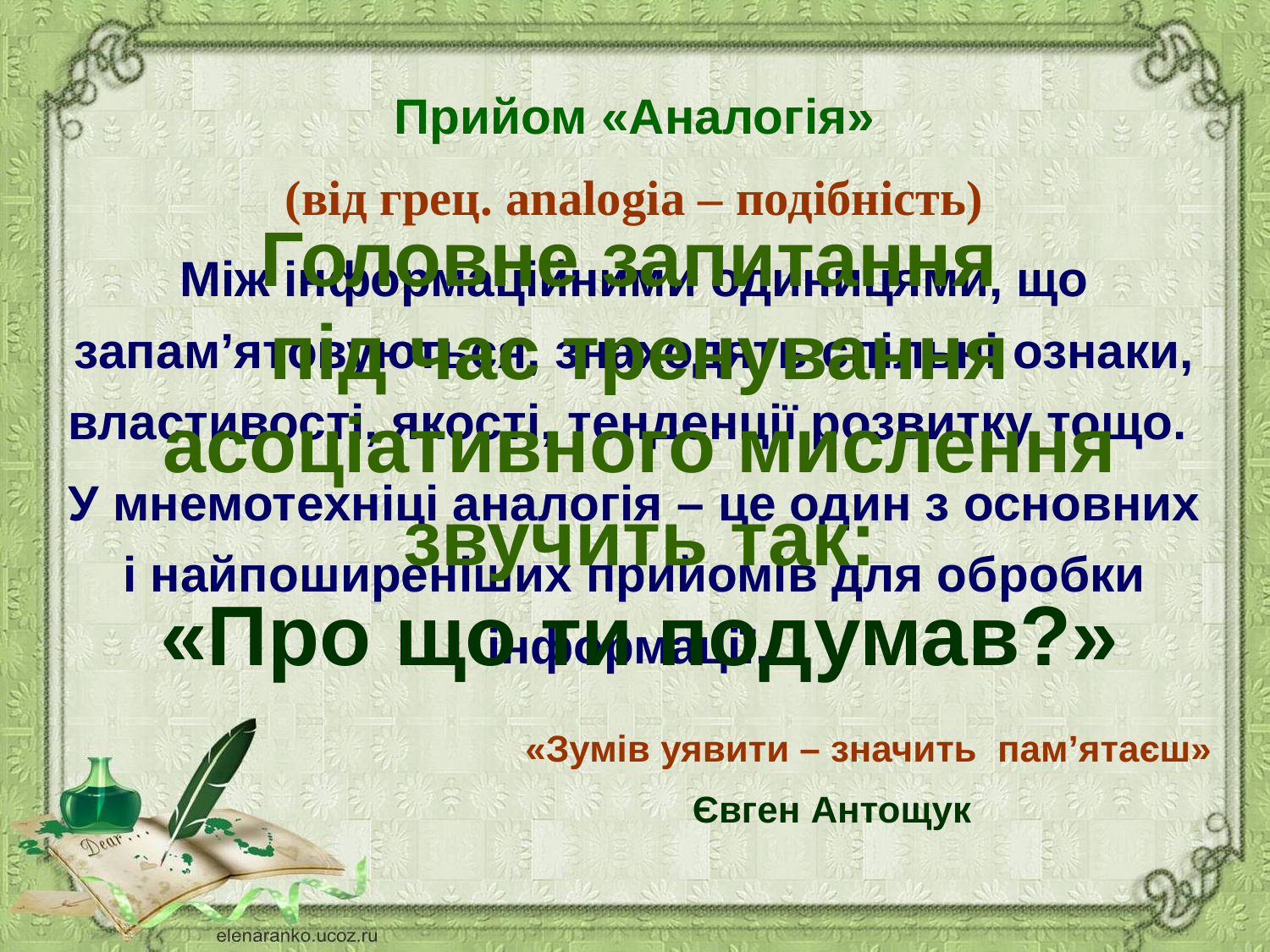

Прийом «Аналогія»
 (від грец. analogia – подібність)
Між інформаційними одиницями, що запам’ятовуються, знаходять спільні ознаки, властивості, якості, тенденції розвитку тощо.
У мнемотехніці аналогія – це один з основних і найпоширеніших прийомів для обробки інформації.

«Зумів уявити – значить  пам’ятаєш»
                                      Євген Антощук
# Головне запитання під час тренування асоціативного мислення звучить так: «Про що ти подумав?»